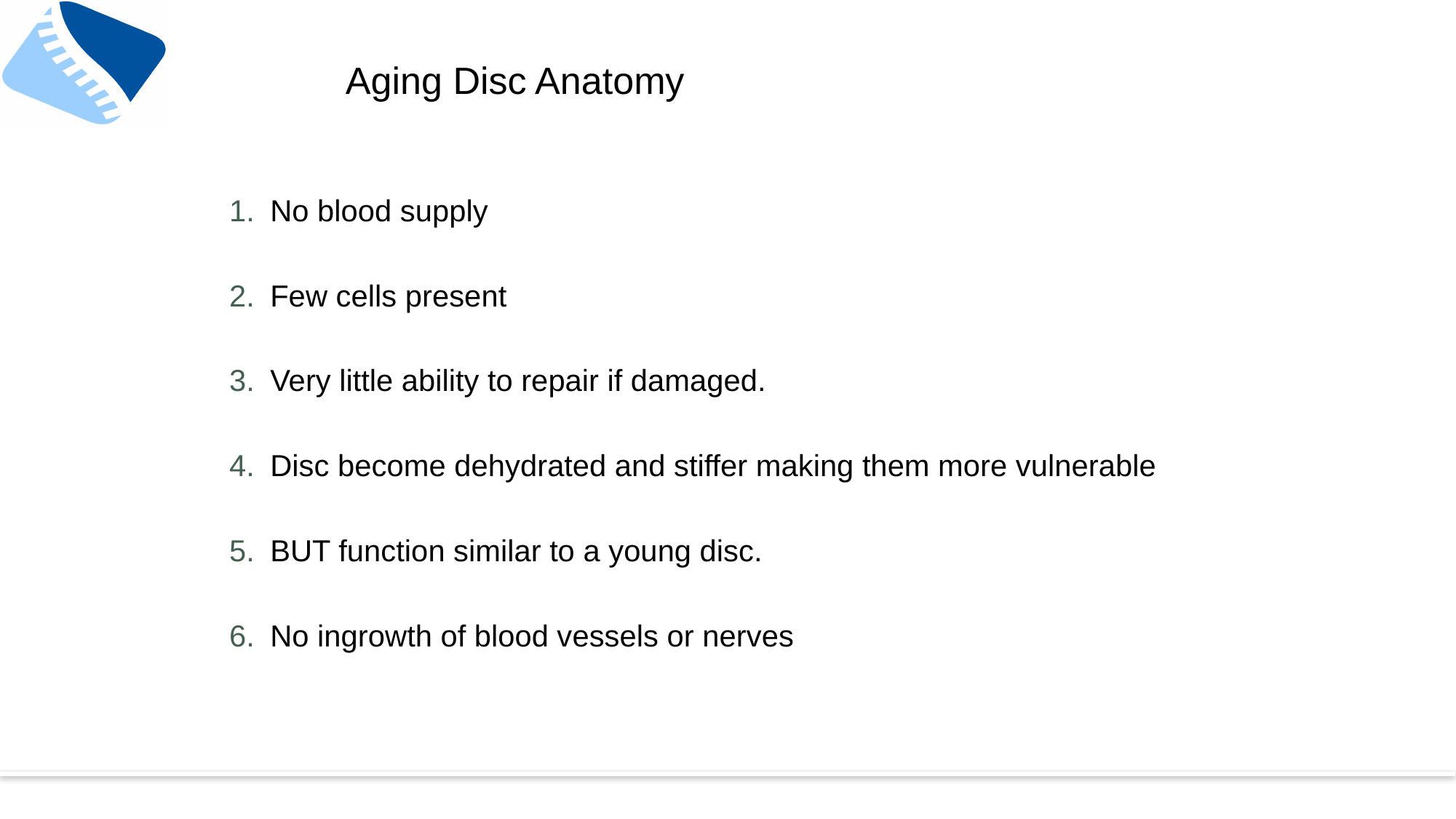

# Aging Disc Anatomy

No blood supply

Few cells present

Very little ability to repair if damaged.

Disc become dehydrated and stiffer making them more vulnerable

BUT function similar to a young disc.

No ingrowth of blood vessels or nerves